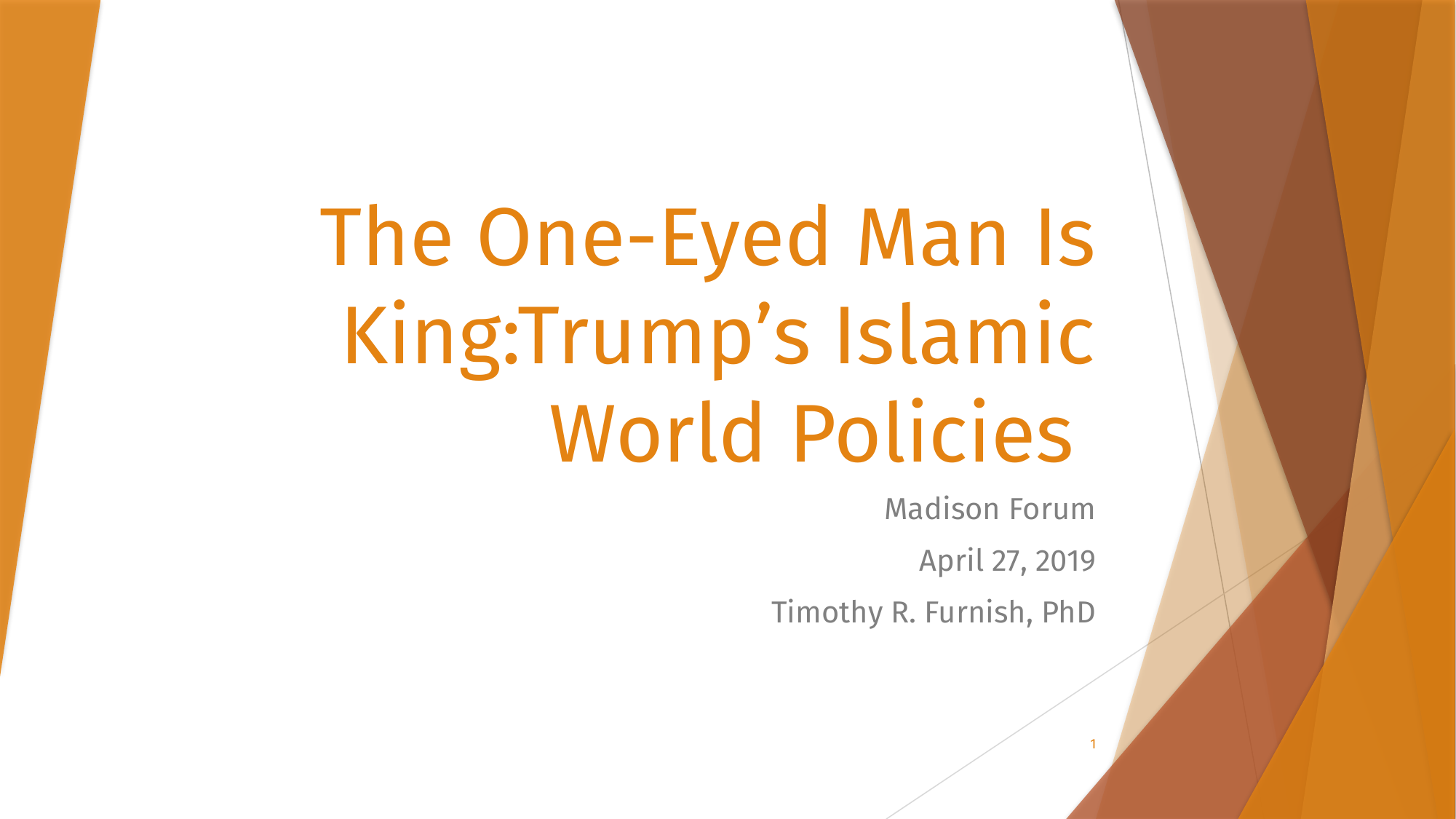

# The One-Eyed Man Is King:Trump’s Islamic World Policies
Madison Forum
April 27, 2019
Timothy R. Furnish, PhD
1